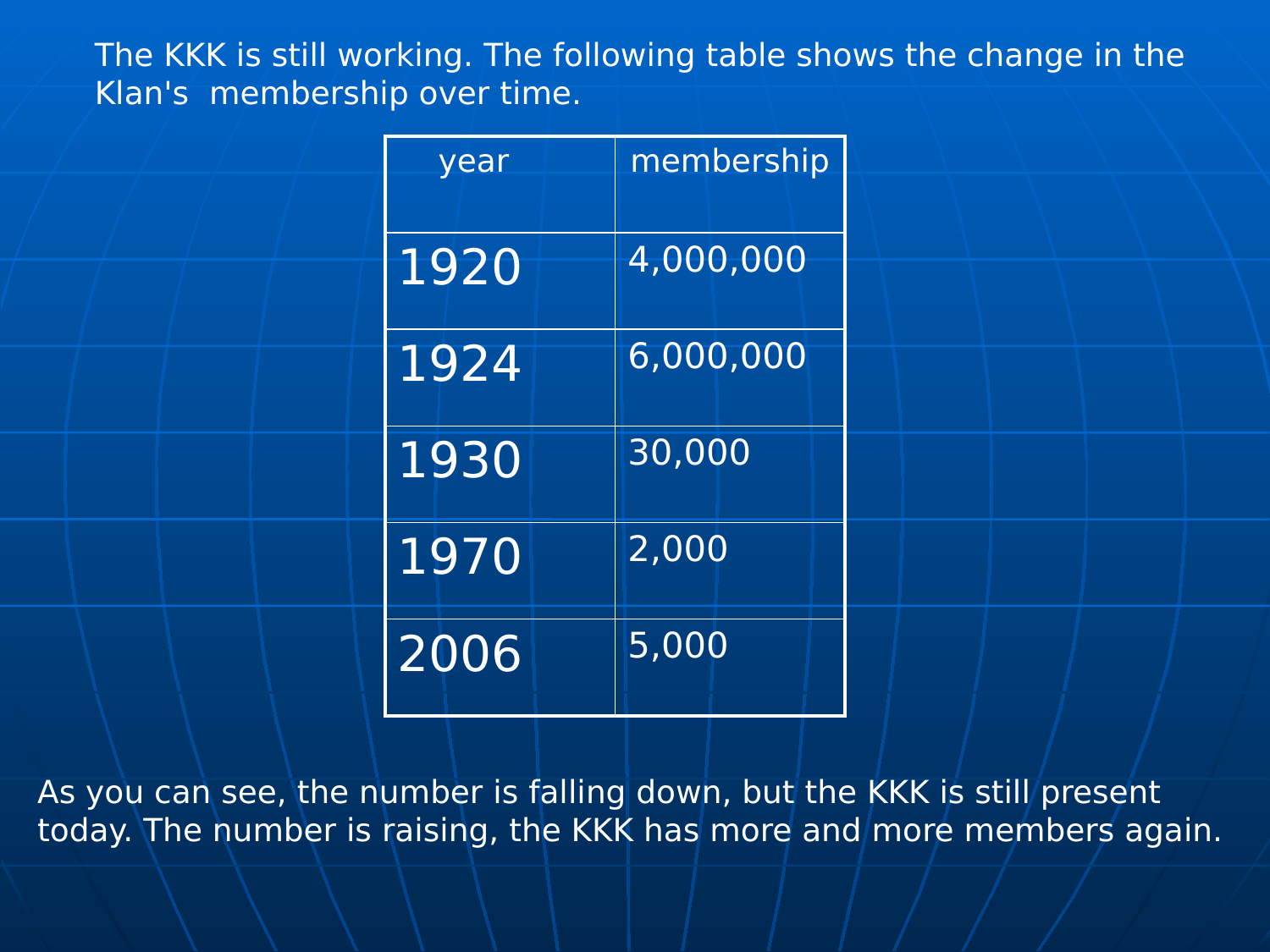

The KKK is still working. The following table shows the change in the Klan's  membership over time.
| year | membership |
| --- | --- |
| 1920 | 4,000,000 |
| 1924 | 6,000,000 |
| 1930 | 30,000 |
| 1970 | 2,000 |
| 2006 | 5,000 |
As you can see, the number is falling down, but the KKK is still present today. The number is raising, the KKK has more and more members again.